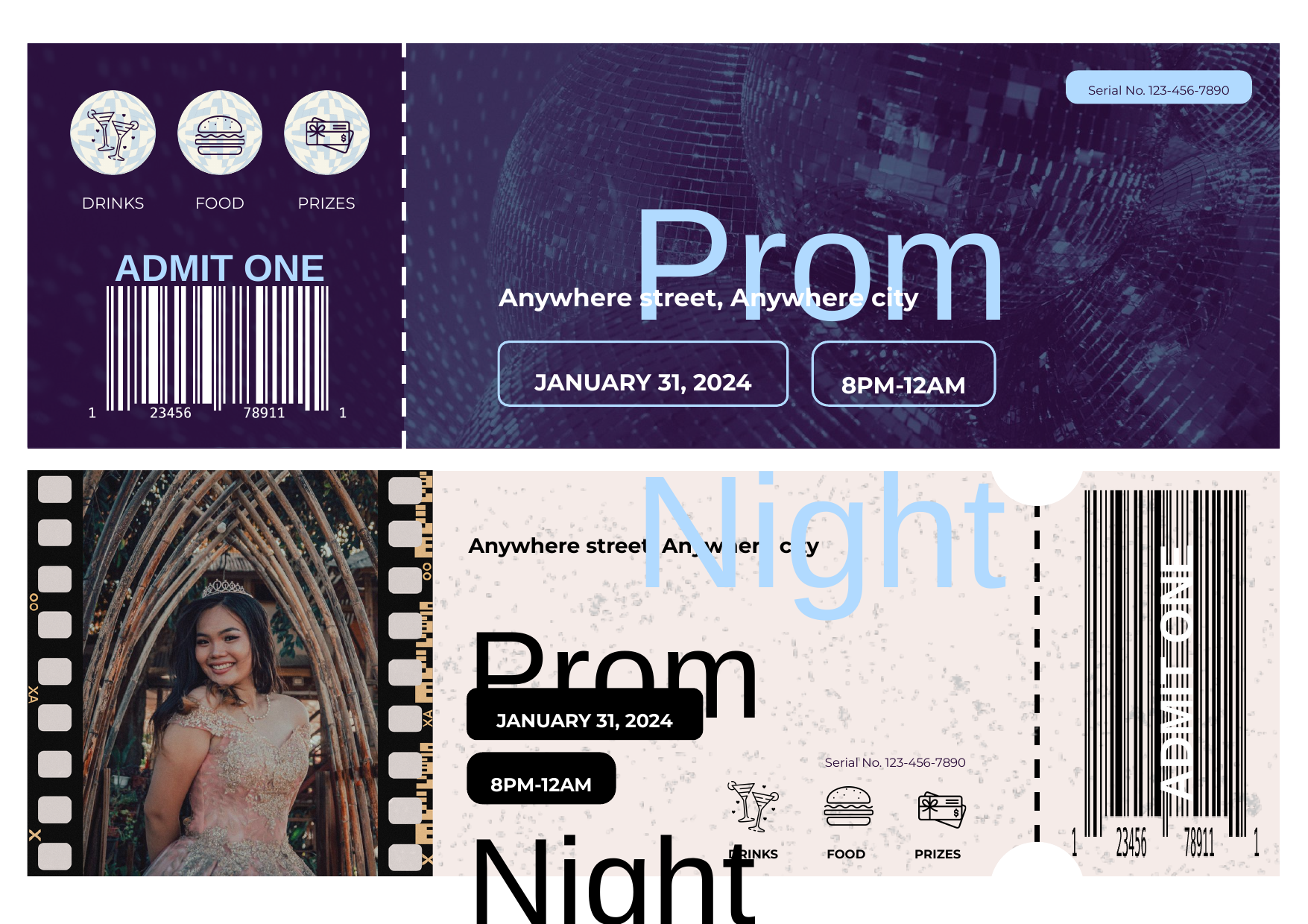

Serial No. 123-456-7890

Prom Night

DRINKS
FOOD
PRIZES
ADMIT ONE
Anywhere street, Anywhere city

JANUARY 31, 2024
8PM-12AM

Anywhere street, Anywhere city
Prom Night

ADMIT ONE

JANUARY 31, 2024

Serial No. 123-456-7890
8PM-12AM

DRINKS
FOOD
PRIZES